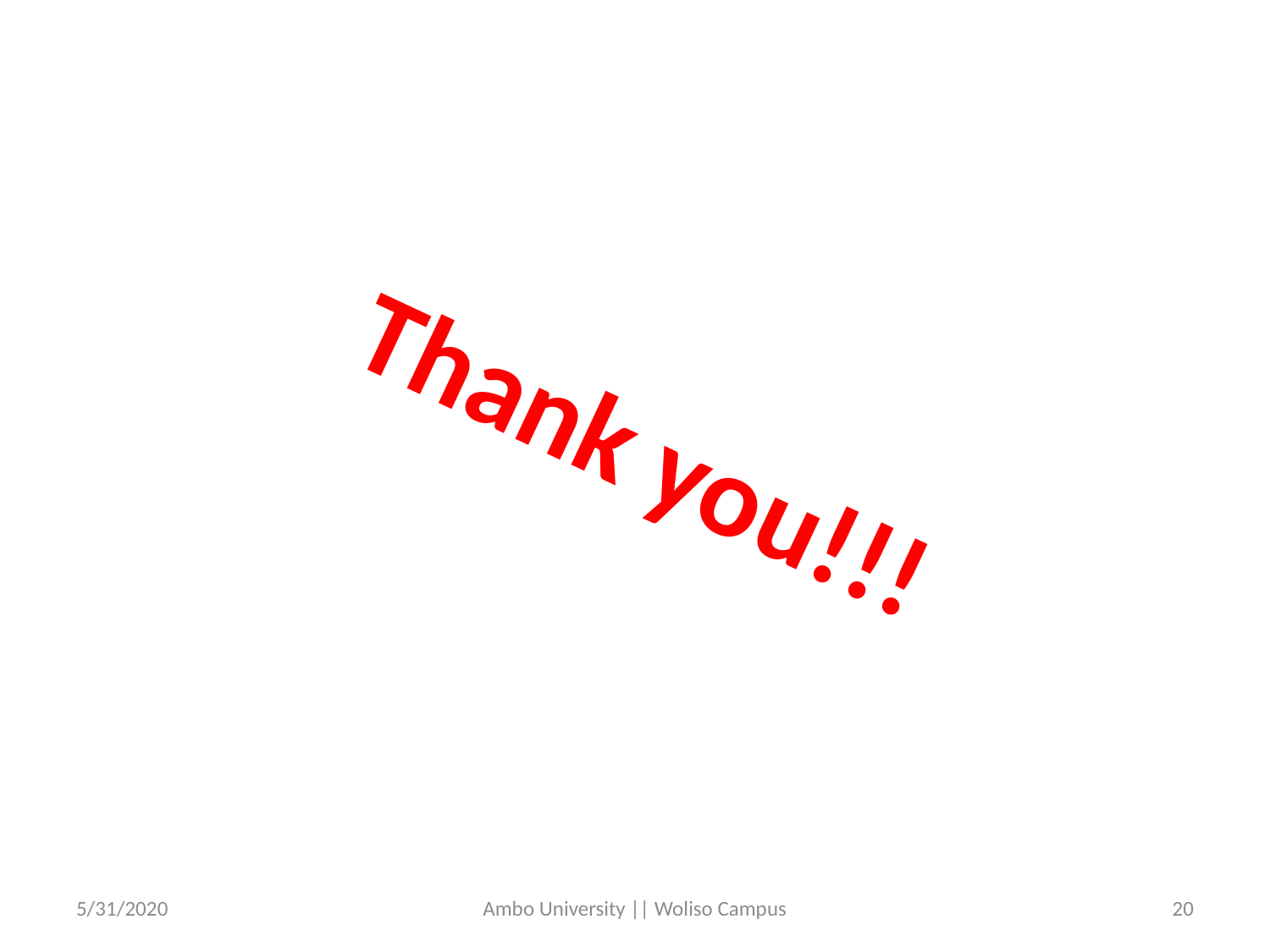

Thank you!!!
5/31/2020
Ambo University || Woliso Campus
20